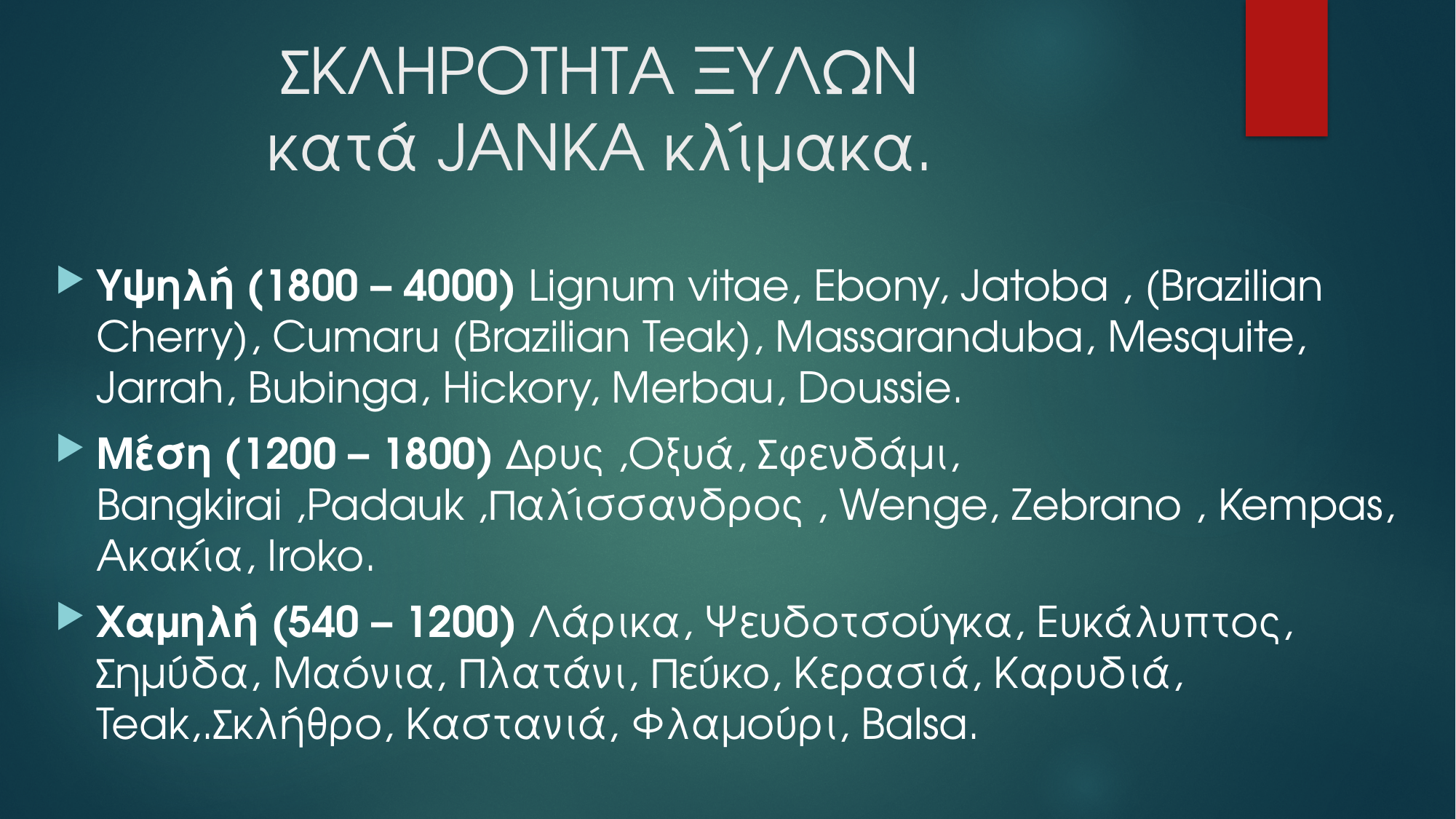

# ΣΚΛΗΡΟΤΗΤΑ ΞΥΛΩΝ κατά JANKA κλίμακα.
Υψηλή (1800 – 4000) Lignum vitae, Ebony, Jatoba , (Brazilian Cherry), Cumaru (Brazilian Teak), Massaranduba, Mesquite, Jarrah, Bubinga, Hickory, Merbau, Doussie.
Μέση (1200 – 1800) Δρυς ,Οξυά, Σφενδάμι, Bangkirai ,Padauk ,Παλίσσανδρος , Wenge, Zebrano , Kempas, Ακακία, Iroko.
Χαμηλή (540 – 1200) Λάρικα, Ψευδοτσούγκα, Ευκάλυπτος, Σημύδα, Μαόνια, Πλατάνι, Πεύκο, Κερασιά, Καρυδιά, Teak,.Σκλήθρο, Καστανιά, Φλαμούρι, Balsa.